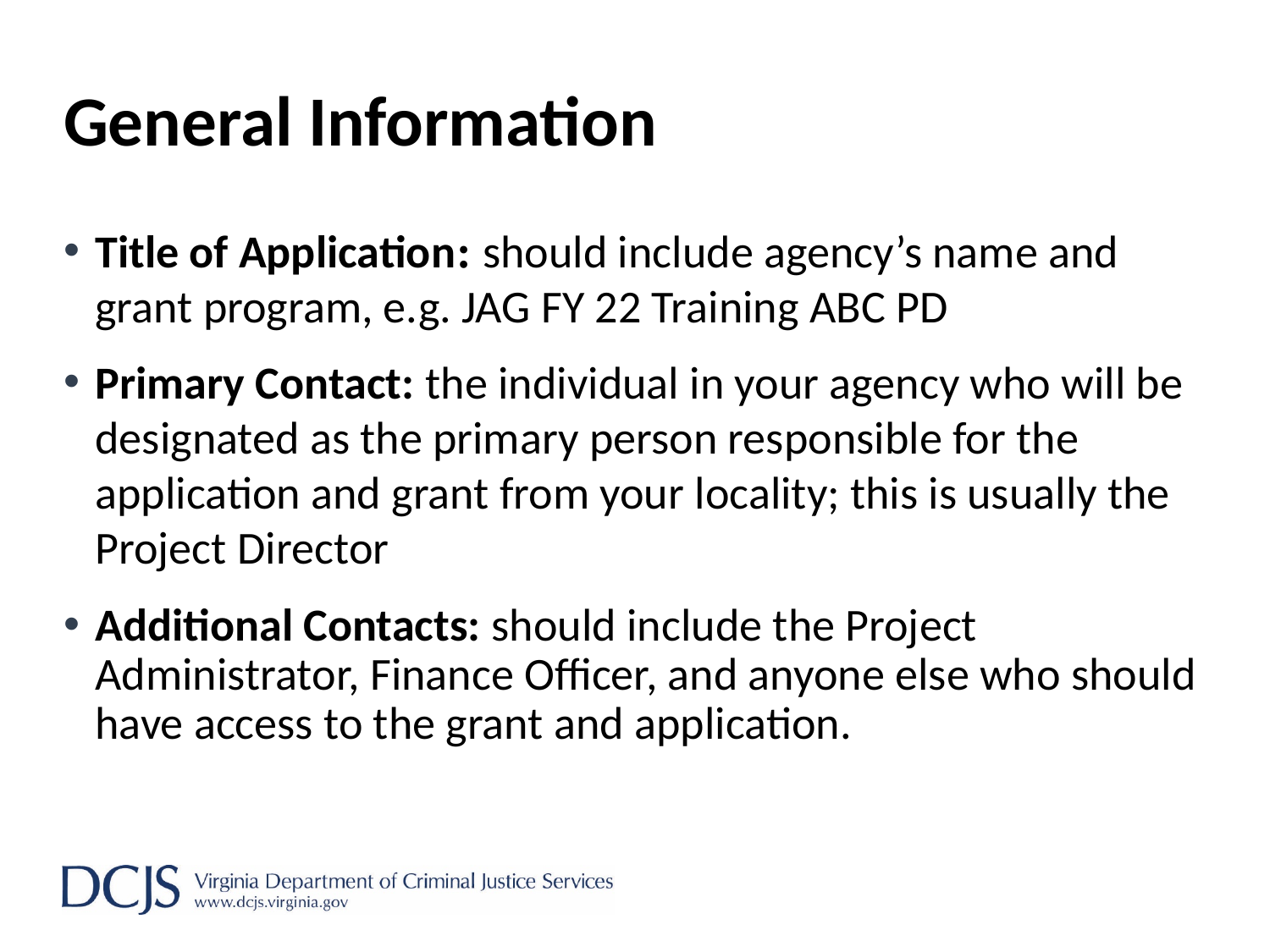

# General Information
Title of Application: should include agency’s name and grant program, e.g. JAG FY 22 Training ABC PD
Primary Contact: the individual in your agency who will be designated as the primary person responsible for the application and grant from your locality; this is usually the Project Director
Additional Contacts: should include the Project Administrator, Finance Officer, and anyone else who should have access to the grant and application.